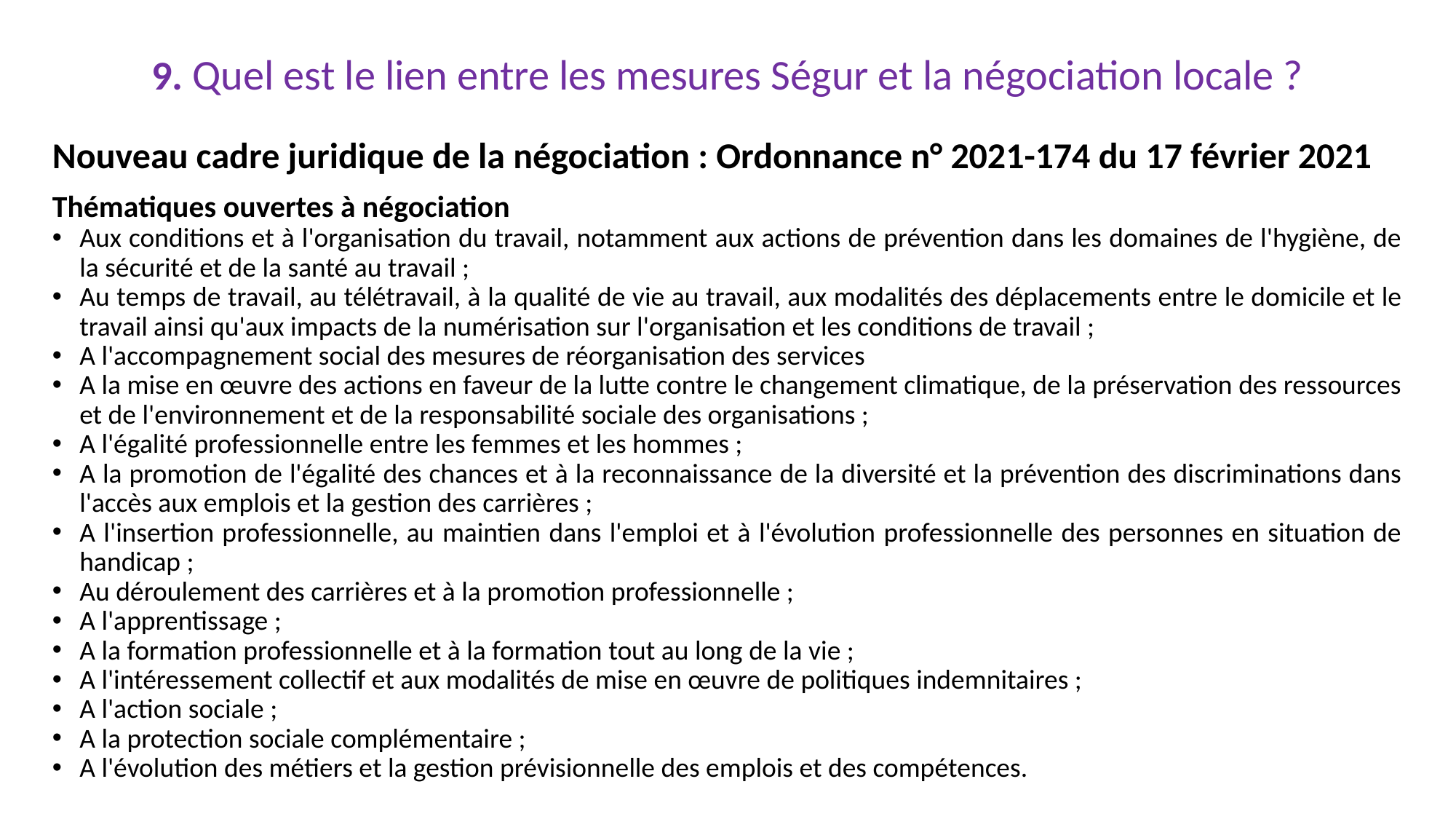

# 9. Quel est le lien entre les mesures Ségur et la négociation locale ?
Nouveau cadre juridique de la négociation : Ordonnance n° 2021-174 du 17 février 2021
Thématiques ouvertes à négociation
Aux conditions et à l'organisation du travail, notamment aux actions de prévention dans les domaines de l'hygiène, de la sécurité et de la santé au travail ;
Au temps de travail, au télétravail, à la qualité de vie au travail, aux modalités des déplacements entre le domicile et le travail ainsi qu'aux impacts de la numérisation sur l'organisation et les conditions de travail ;
A l'accompagnement social des mesures de réorganisation des services
A la mise en œuvre des actions en faveur de la lutte contre le changement climatique, de la préservation des ressources et de l'environnement et de la responsabilité sociale des organisations ;
A l'égalité professionnelle entre les femmes et les hommes ;
A la promotion de l'égalité des chances et à la reconnaissance de la diversité et la prévention des discriminations dans l'accès aux emplois et la gestion des carrières ;
A l'insertion professionnelle, au maintien dans l'emploi et à l'évolution professionnelle des personnes en situation de handicap ;
Au déroulement des carrières et à la promotion professionnelle ;
A l'apprentissage ;
A la formation professionnelle et à la formation tout au long de la vie ;
A l'intéressement collectif et aux modalités de mise en œuvre de politiques indemnitaires ;
A l'action sociale ;
A la protection sociale complémentaire ;
A l'évolution des métiers et la gestion prévisionnelle des emplois et des compétences.